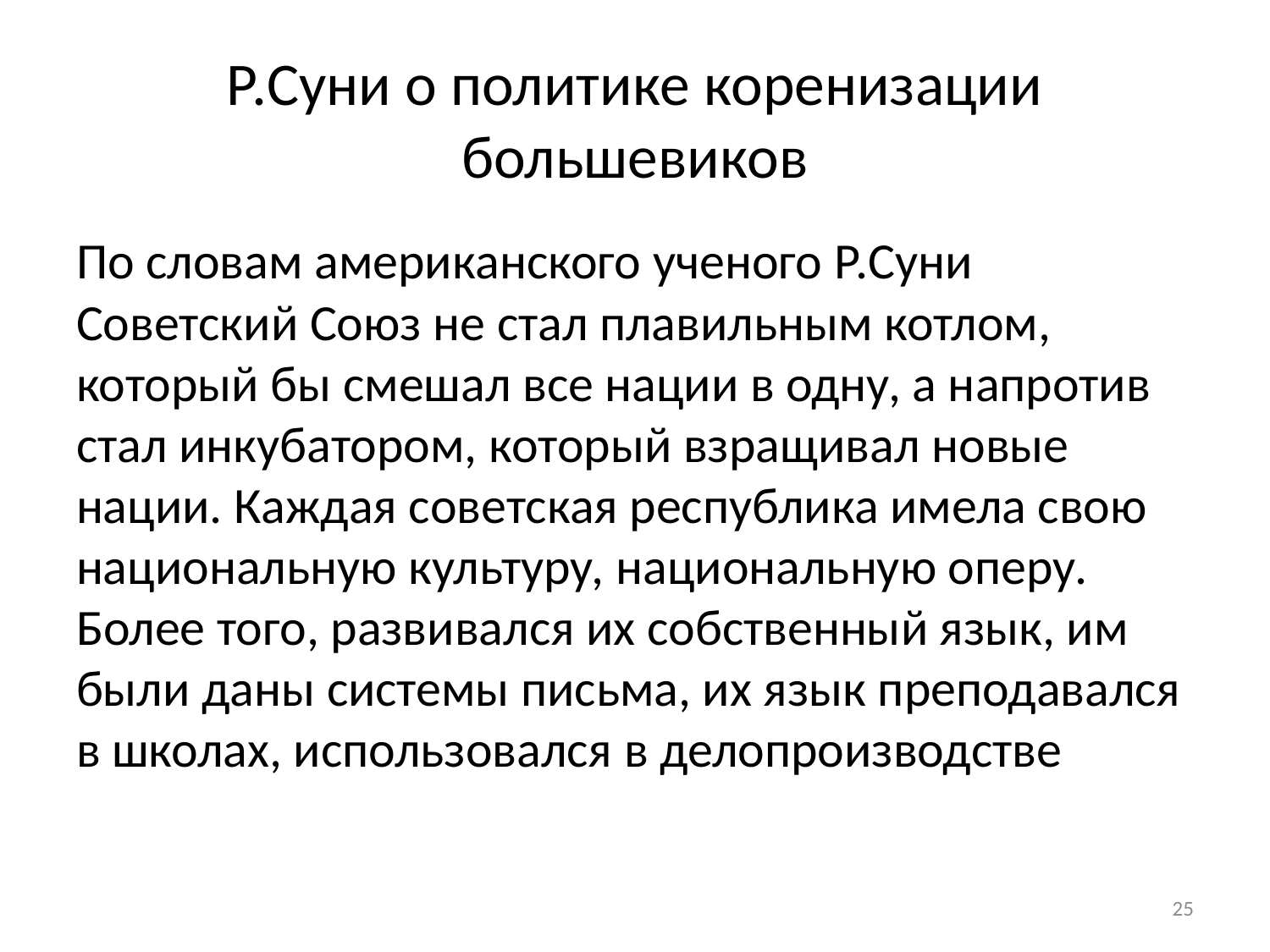

# Р.Суни о политике коренизации большевиков
По словам американского ученого Р.Суни Советский Союз не стал плавильным котлом, который бы смешал все нации в одну, а напротив стал инкубатором, который взращивал новые нации. Каждая советская республика имела свою национальную культуру, национальную оперу. Более того, развивался их собственный язык, им были даны системы письма, их язык преподавался в школах, использовался в делопроизводстве

25